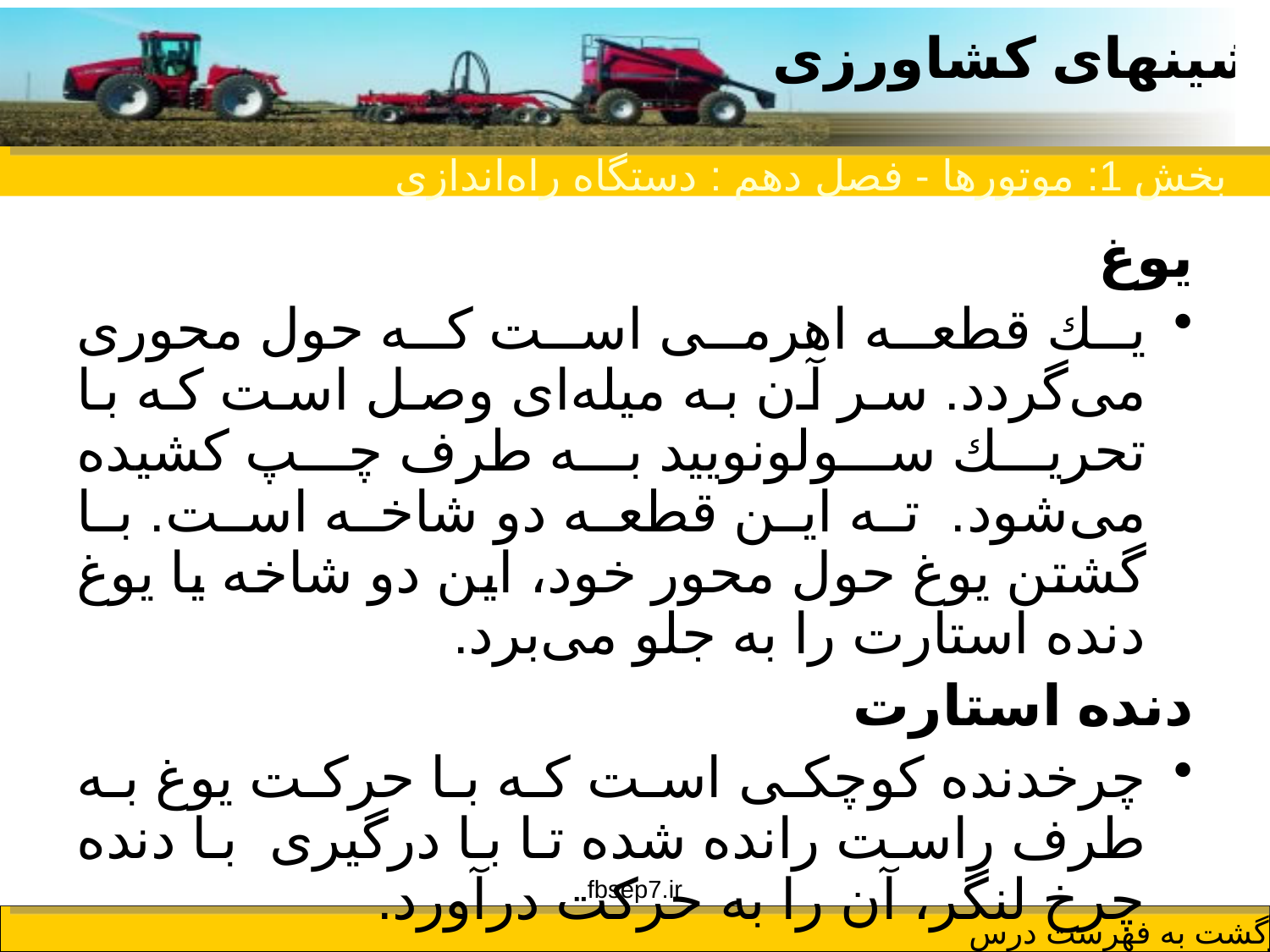

بخش 1: موتورها - فصل دهم : دستگاه راه‌اندازی
یوغ
یك قطعه اهرمی است كه حول محوری می‌گردد. سر آن به میله‌ای وصل است كه با تحریك سولونویید به طرف چپ كشیده می‌شود.  ته این قطعه دو شاخه است. با گشتن یوغ حول محور خود،‌ این دو شاخه یا یوغ دنده استارت را به جلو می‌برد.
دنده استارت
چرخدنده كوچكی است كه با حركت یوغ به طرف راست رانده شده تا با درگیری  با دنده چرخ لنگر، آن را به حركت درآورد.
fbsep7.ir